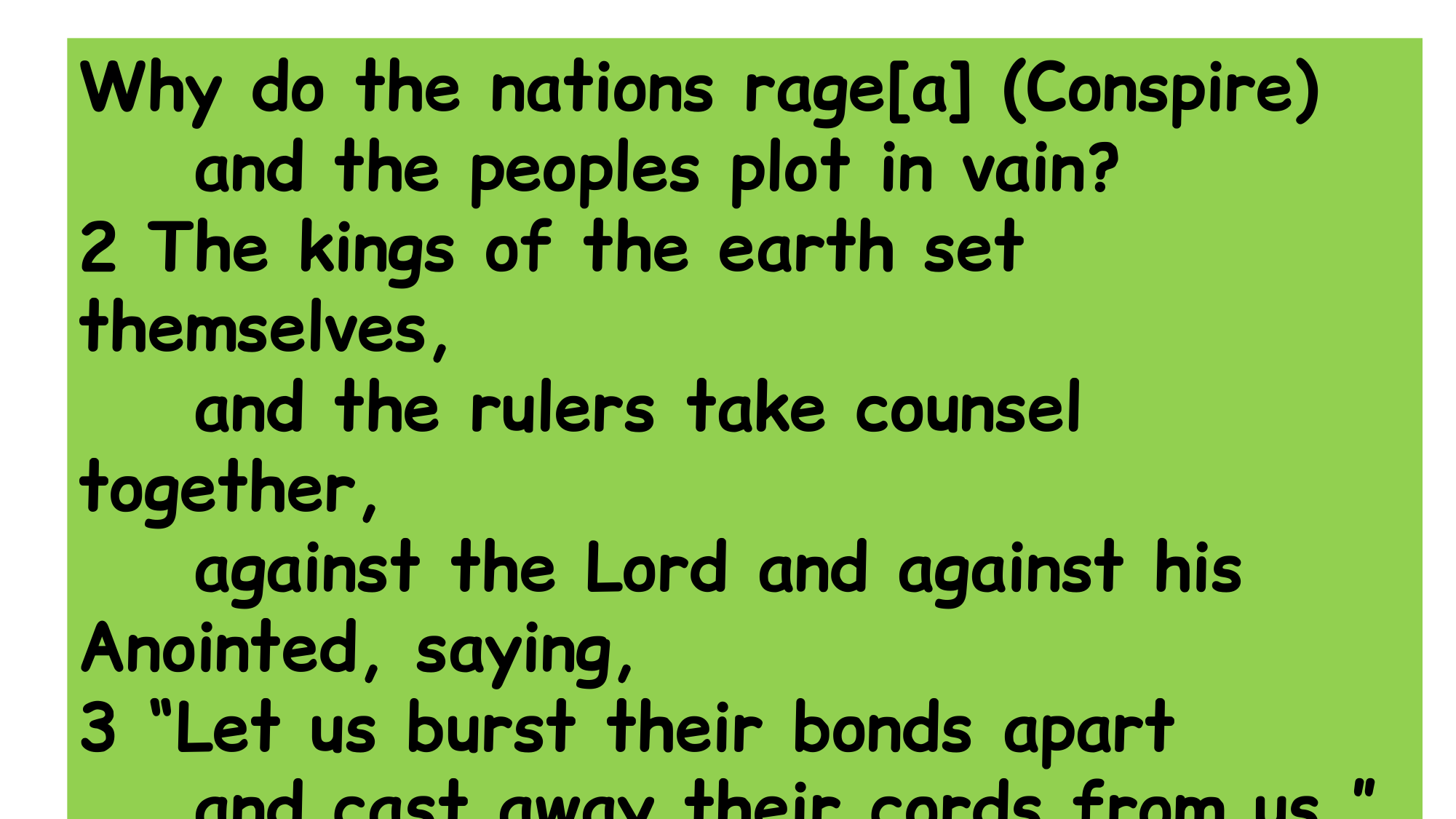

Why do the nations rage[a] (Conspire)
    and the peoples plot in vain?
2 The kings of the earth set themselves,
    and the rulers take counsel together,
    against the Lord and against his Anointed, saying,
3 “Let us burst their bonds apart
    and cast away their cords from us.”